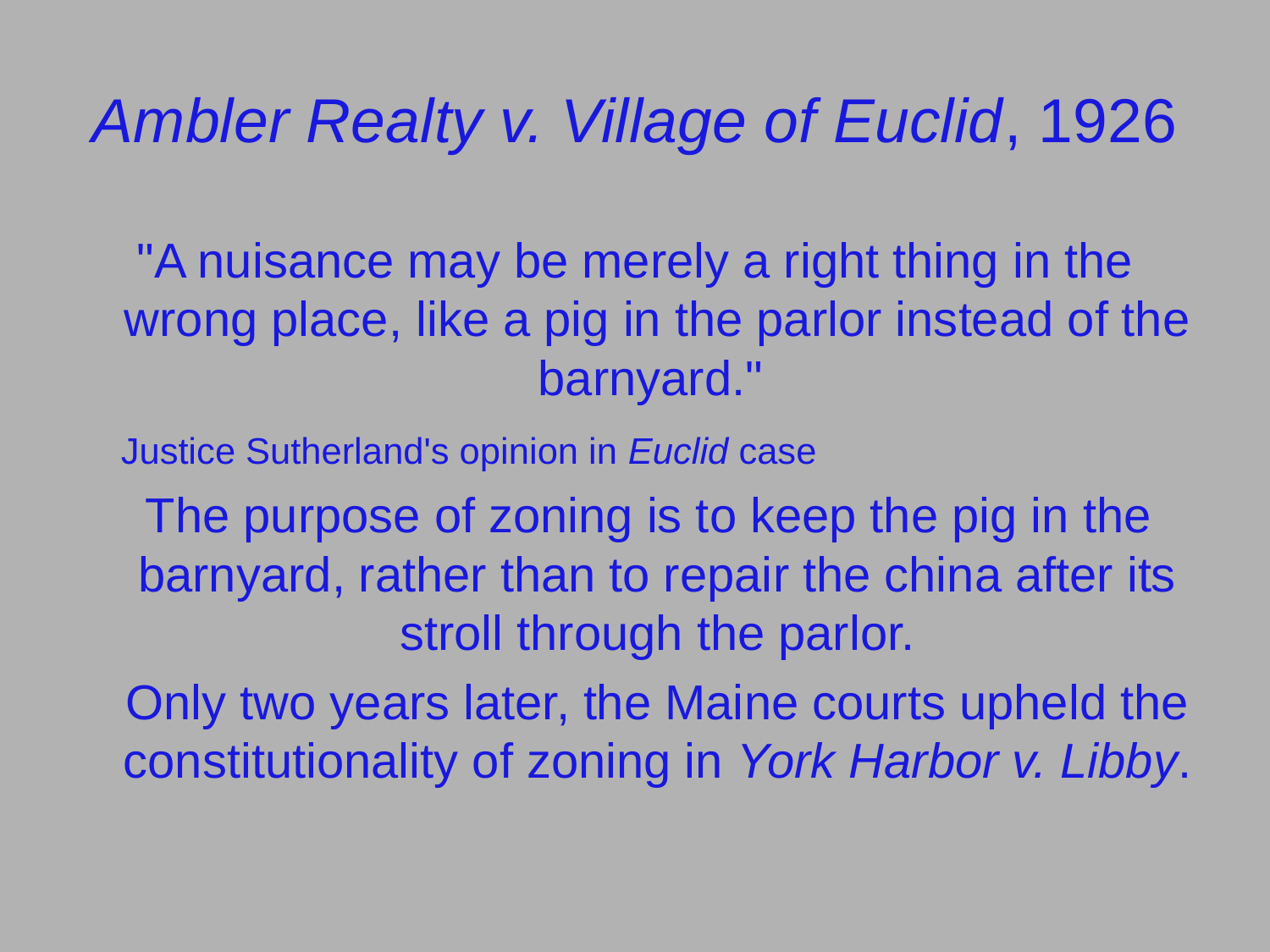

# Ambler Realty v. Village of Euclid, 1926
"A nuisance may be merely a right thing in the wrong place, like a pig in the parlor instead of the barnyard."
				Justice Sutherland's opinion in Euclid case
  The purpose of zoning is to keep the pig in the barnyard, rather than to repair the china after its stroll through the parlor.
	Only two years later, the Maine courts upheld the constitutionality of zoning in York Harbor v. Libby.